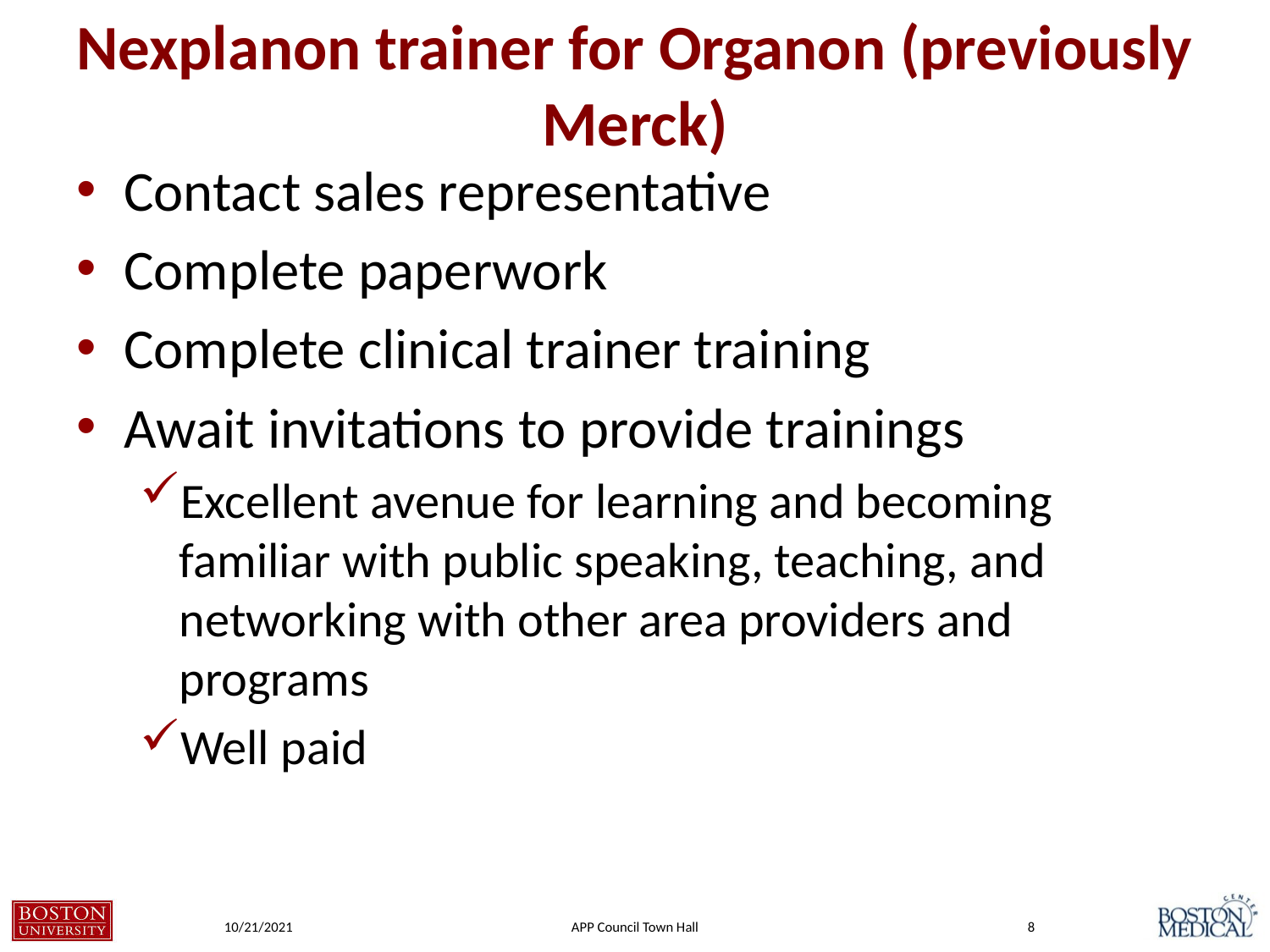

# Nexplanon trainer for Organon (previously Merck)
Contact sales representative
Complete paperwork
Complete clinical trainer training
Await invitations to provide trainings
Excellent avenue for learning and becoming familiar with public speaking, teaching, and networking with other area providers and programs
Well paid
10/21/2021
APP Council Town Hall
  8